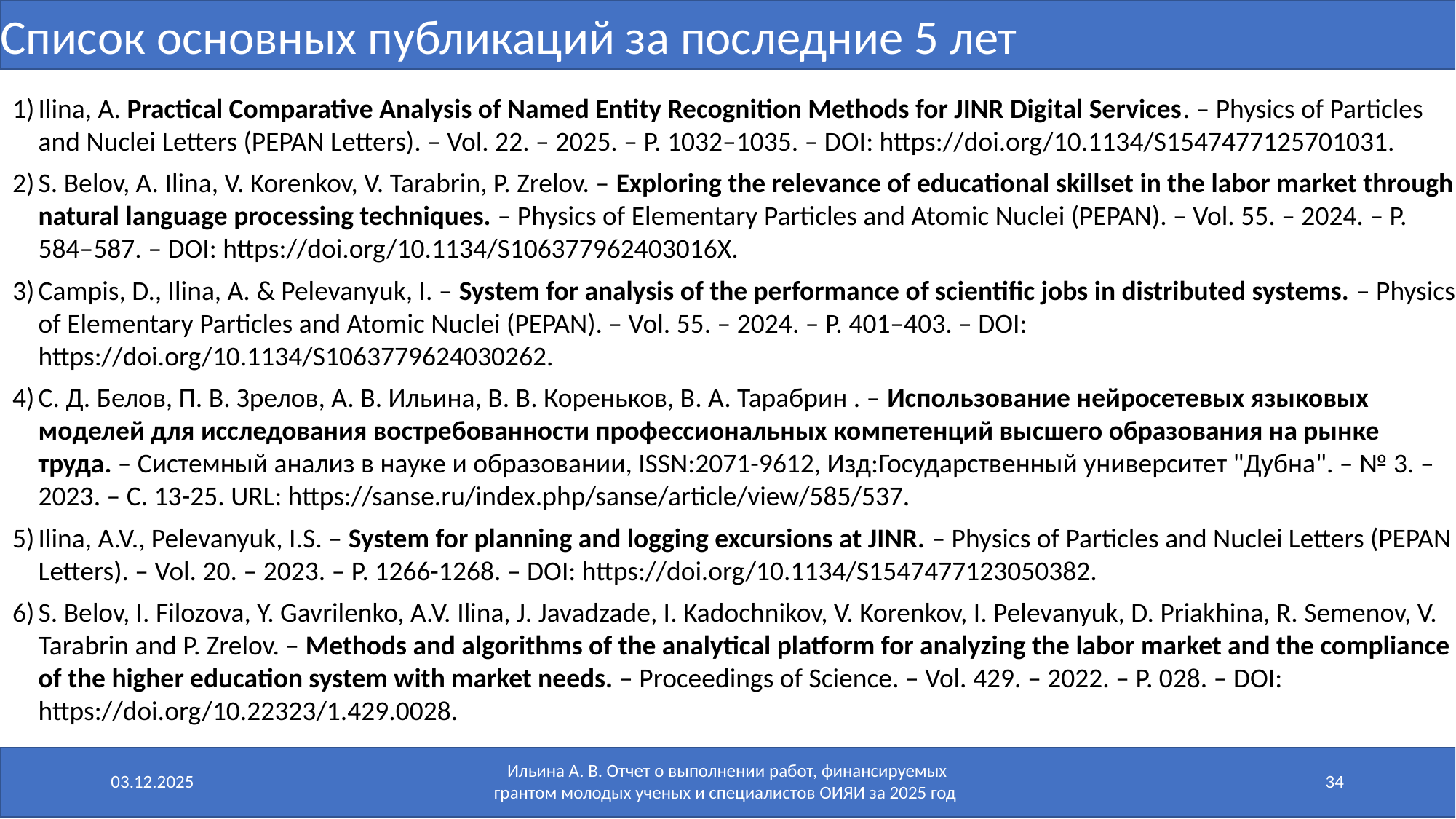

Список основных публикаций за последние 5 лет
Ilina, A. Practical Comparative Analysis of Named Entity Recognition Methods for JINR Digital Services. – Physics of Particles and Nuclei Letters (PEPAN Letters). – Vol. 22. – 2025. – P. 1032–1035. – DOI: https://doi.org/10.1134/S1547477125701031.
S. Belov, A. Ilina, V. Korenkov, V. Tarabrin, P. Zrelov. – Exploring the relevance of educational skillset in the labor market through natural language processing techniques. – Physics of Elementary Particles and Atomic Nuclei (PEPAN). – Vol. 55. – 2024. – P. 584–587. – DOI: https://doi.org/10.1134/S106377962403016X.
Campis, D., Ilina, A. & Pelevanyuk, I. – System for analysis of the performance of scientific jobs in distributed systems. – Physics of Elementary Particles and Atomic Nuclei (PEPAN). – Vol. 55. – 2024. – P. 401–403. – DOI: https://doi.org/10.1134/S1063779624030262.
С. Д. Белов, П. В. Зрелов, А. В. Ильина, В. В. Кореньков, В. А. Тарабрин . – Использование нейросетевых языковых моделей для исследования востребованности профессиональных компетенций высшего образования на рынке труда. – Системный анализ в науке и образовании, ISSN:2071-9612, Изд:Государственный университет "Дубна". – № 3. – 2023. – С. 13-25. URL: https://sanse.ru/index.php/sanse/article/view/585/537.
Ilina, A.V., Pelevanyuk, I.S. – System for planning and logging excursions at JINR. – Physics of Particles and Nuclei Letters (PEPAN Letters). – Vol. 20. – 2023. – P. 1266-1268. – DOI: https://doi.org/10.1134/S1547477123050382.
S. Belov, I. Filozova, Y. Gavrilenko, A.V. Ilina, J. Javadzade, I. Kadochnikov, V. Korenkov, I. Pelevanyuk, D. Priakhina, R. Semenov, V. Tarabrin and P. Zrelov. – Methods and algorithms of the analytical platform for analyzing the labor market and the compliance of the higher education system with market needs. – Proceedings of Science. – Vol. 429. – 2022. – P. 028. – DOI: https://doi.org/10.22323/1.429.0028.
03.12.2025
Ильина А. В. Отчет о выполнении работ, финансируемых грантом молодых ученых и специалистов ОИЯИ за 2025 год
34